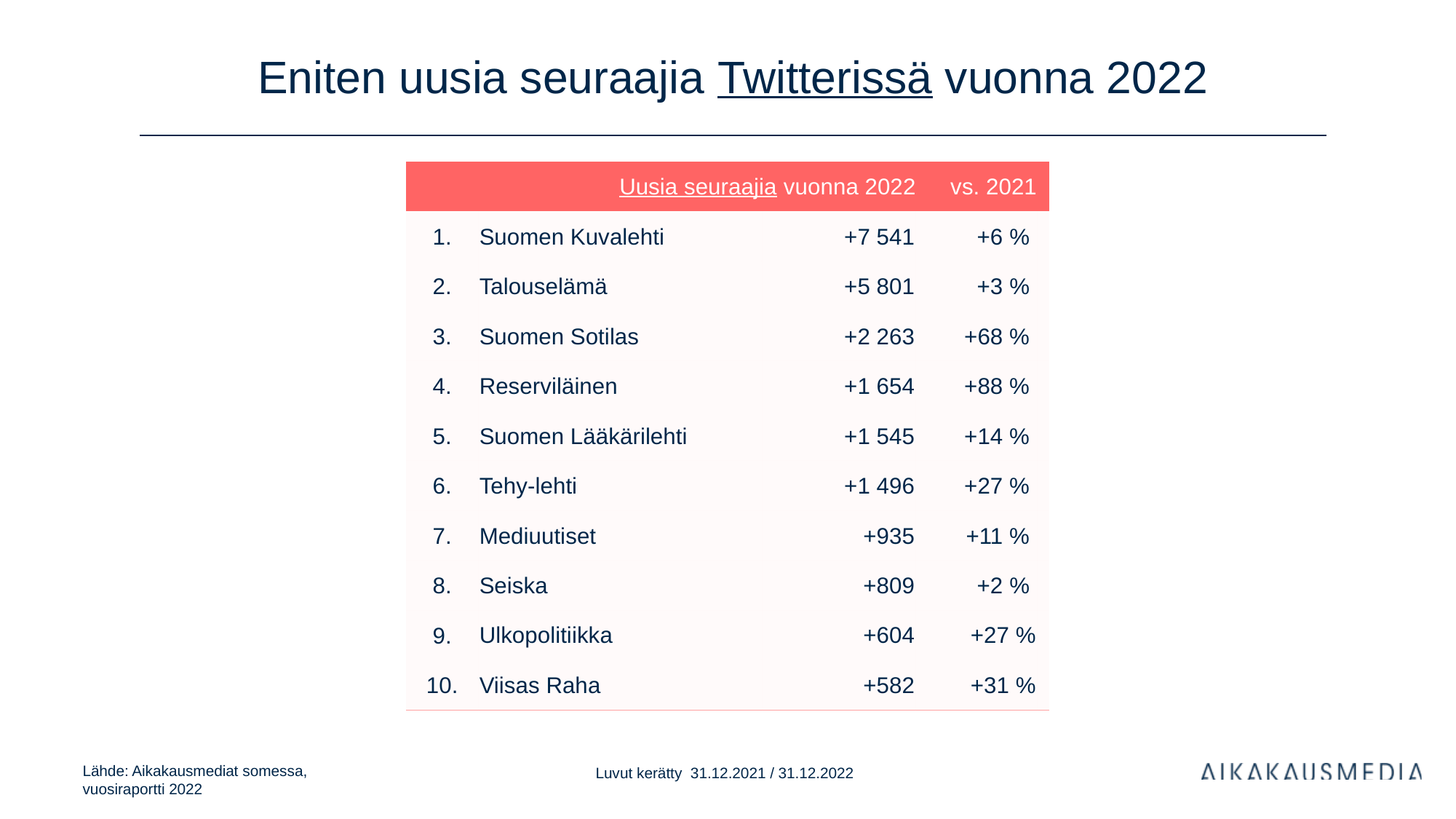

# Eniten uusia seuraajia Twitterissä vuonna 2022
| Uusia seuraajia vuonna 2022 |  | kanavan tilaajia | vs. 2021 |  |
| --- | --- | --- | --- | --- |
| 1. | Suomen Kuvalehti | +7 541 | +6 % |  |
| 2. | Talouselämä | +5 801 | +3 % |  |
| 3. | Suomen Sotilas | +2 263 | +68 % |  |
| 4. | Reserviläinen | +1 654 | +88 % |  |
| 5. | Suomen Lääkärilehti | +1 545 | +14 % |  |
| 6. | Tehy-lehti | +1 496 | +27 % |  |
| 7. | Mediuutiset | +935 | +11 % |  |
| 8. | Seiska | +809 | +2 % |  |
| 9. | Ulkopolitiikka | +604 | +27 % |  |
| 10. | Viisas Raha | +582 | +31 % |  |
Luvut kerätty  31.12.2021 / 31.12.2022